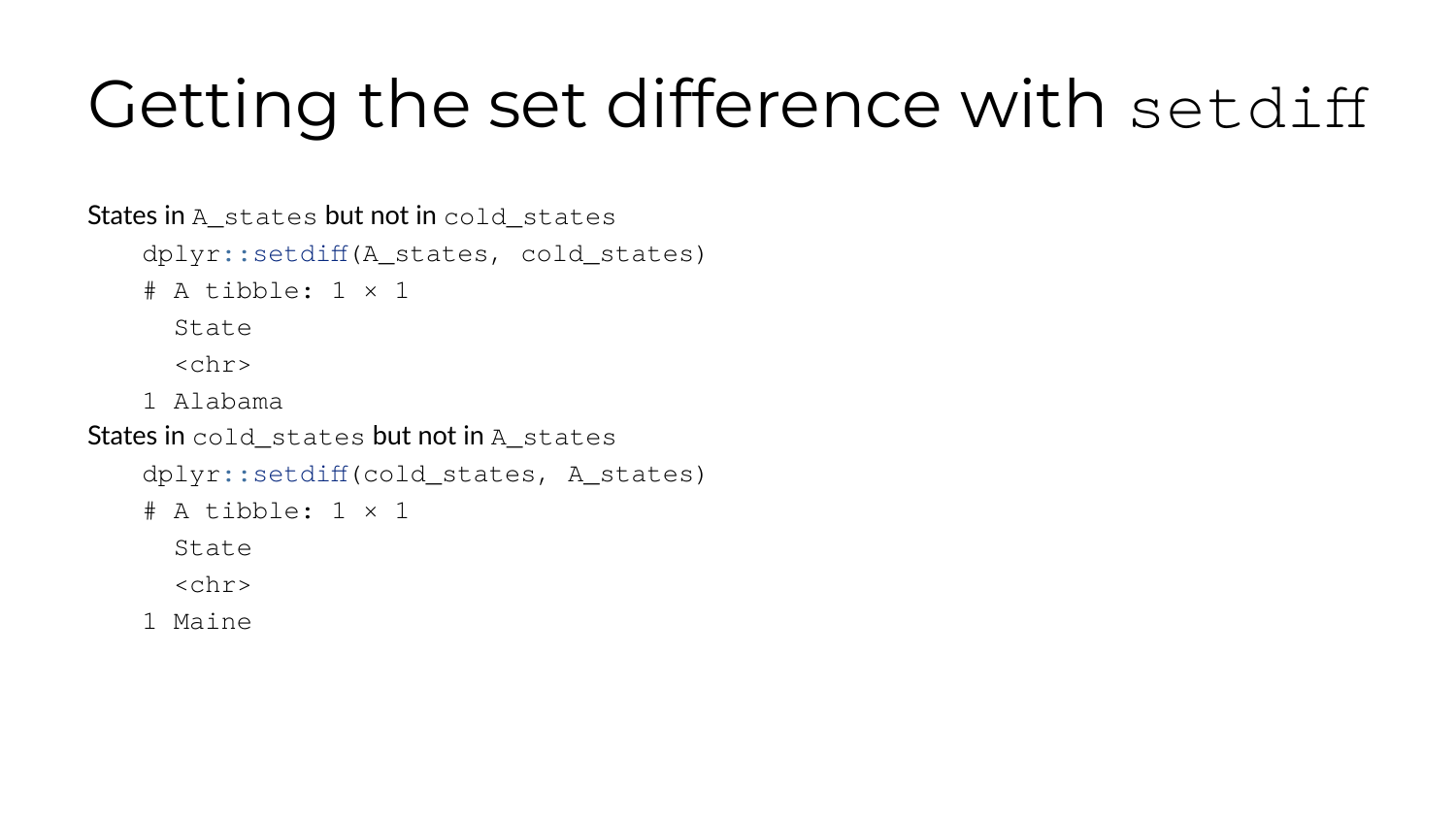

# Getting the set difference with setdiff
States in A_states but not in cold_states
dplyr::setdiff(A_states, cold_states)
# A tibble: 1 × 1
  State
  <chr>
1 Alabama
States in cold_states but not in A_states
dplyr::setdiff(cold_states, A_states)
# A tibble: 1 × 1
  State
  <chr>
1 Maine